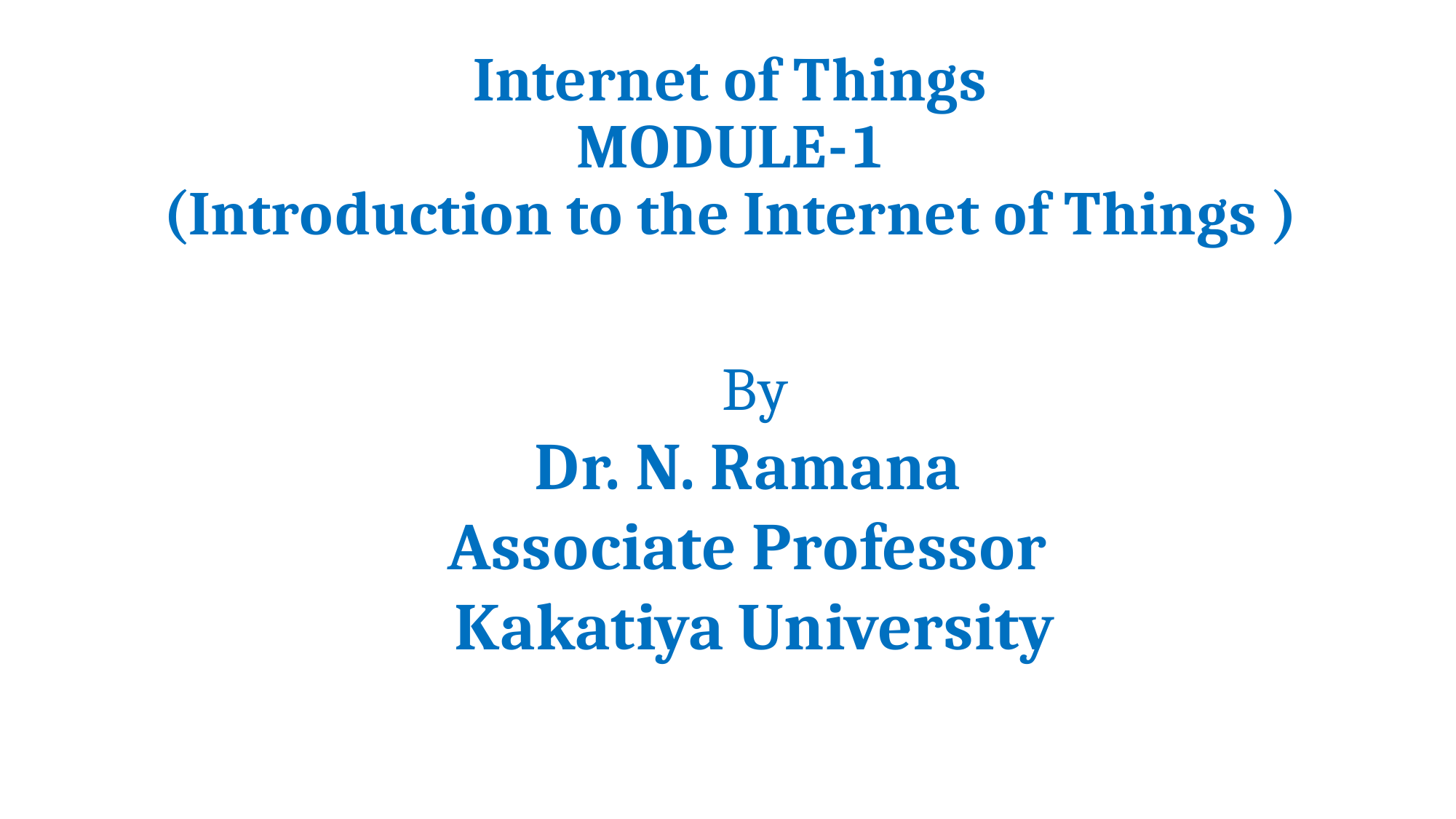

# Internet of Things MODULE-1 (Introduction to the Internet of Things )
By
Dr. N. Ramana
Associate Professor
Kakatiya University